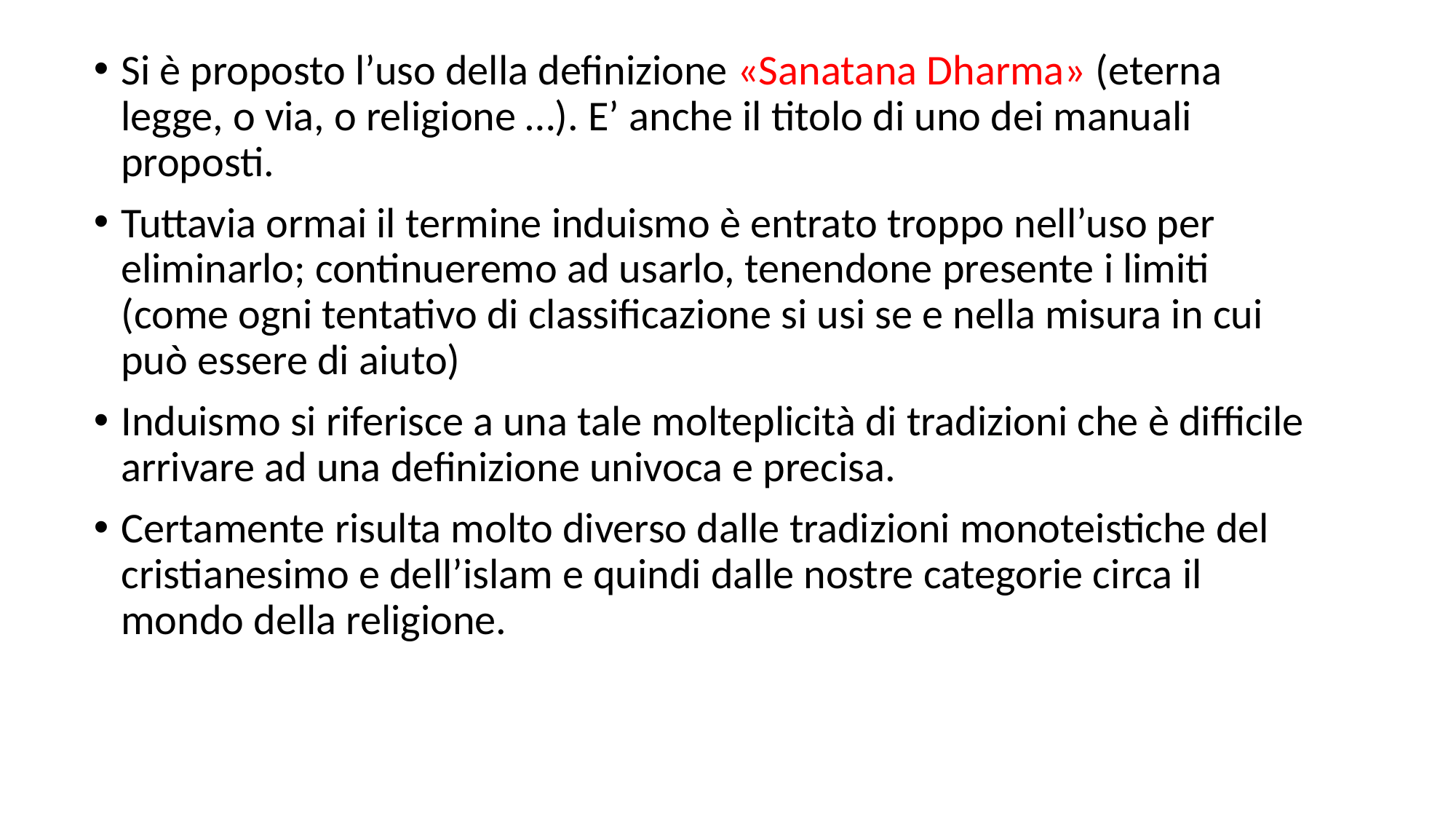

Si è proposto l’uso della definizione «Sanatana Dharma» (eterna legge, o via, o religione …). E’ anche il titolo di uno dei manuali proposti.
Tuttavia ormai il termine induismo è entrato troppo nell’uso per eliminarlo; continueremo ad usarlo, tenendone presente i limiti (come ogni tentativo di classificazione si usi se e nella misura in cui può essere di aiuto)
Induismo si riferisce a una tale molteplicità di tradizioni che è difficile arrivare ad una definizione univoca e precisa.
Certamente risulta molto diverso dalle tradizioni monoteistiche del cristianesimo e dell’islam e quindi dalle nostre categorie circa il mondo della religione.